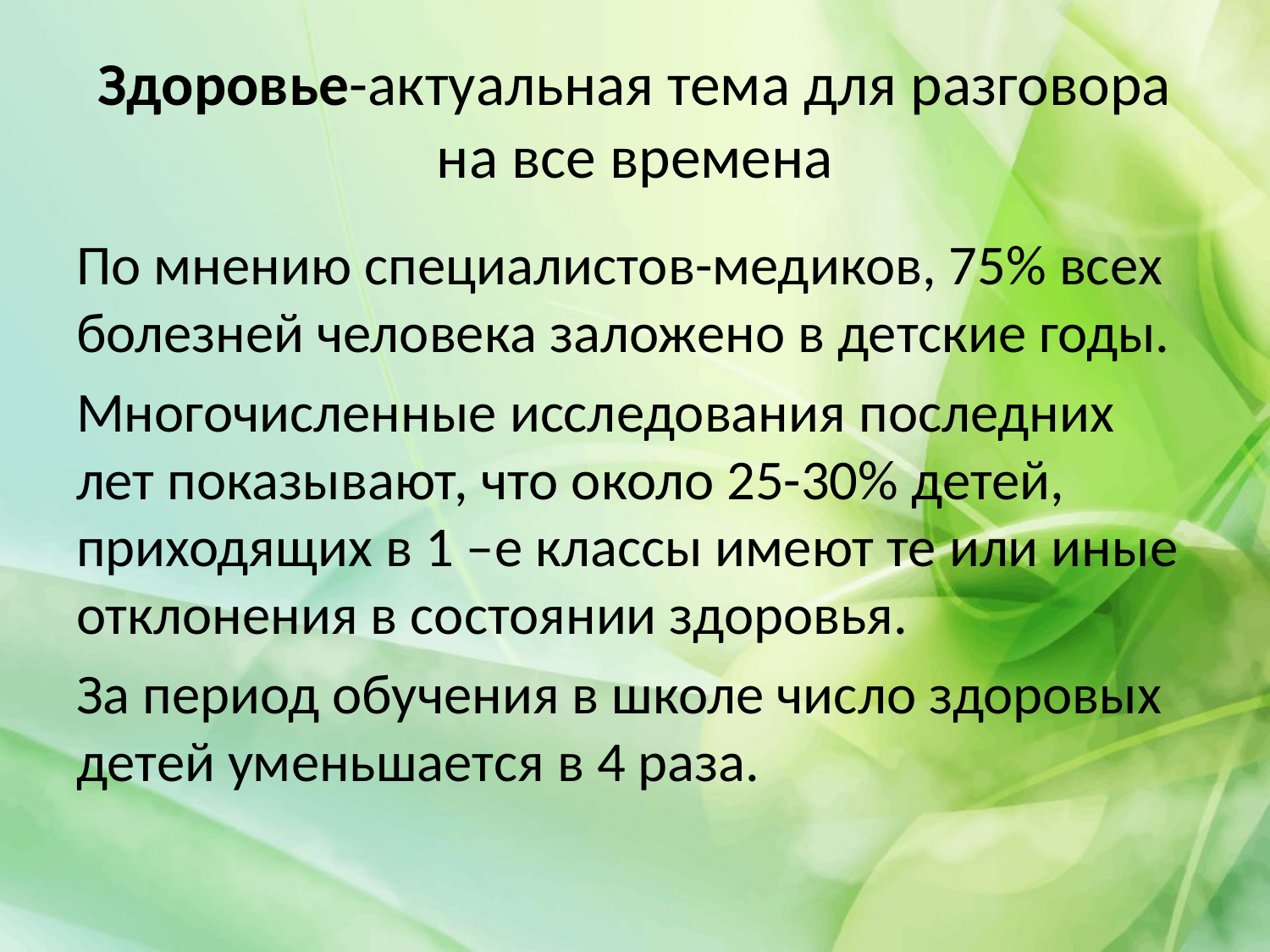

# Здоровье-актуальная тема для разговора на все времена
По мнению специалистов-медиков, 75% всех болезней человека заложено в детские годы.
Многочисленные исследования последних лет показывают, что около 25-30% детей, приходящих в 1 –е классы имеют те или иные отклонения в состоянии здоровья.
За период обучения в школе число здоровых детей уменьшается в 4 раза.